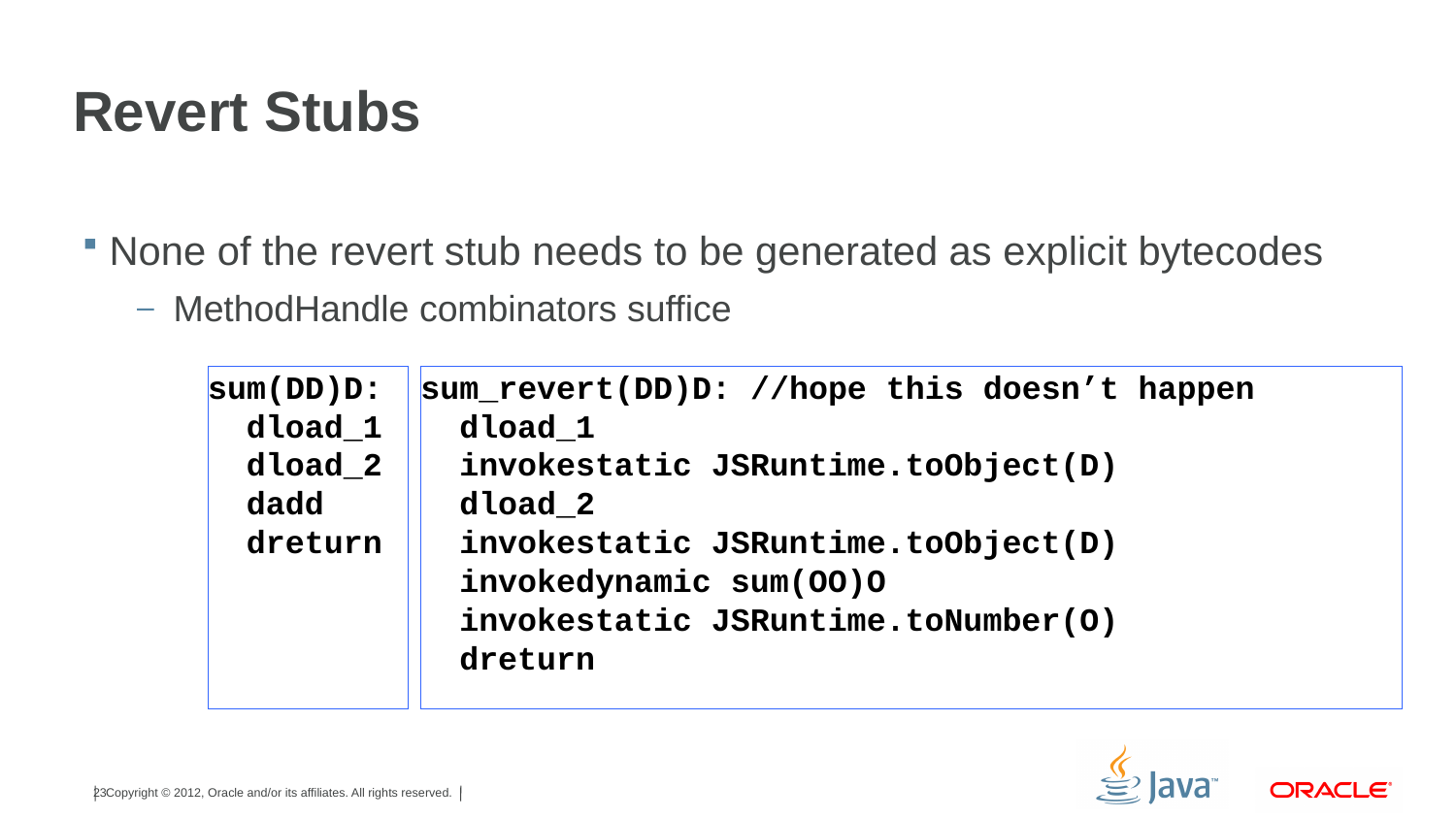

# Revert Stubs
None of the revert stub needs to be generated as explicit bytecodes
MethodHandle combinators suffice
sum(DD)D:
  dload_1
  dload_2
  dadd
  dreturn
sum_revert(DD)D: //hope this doesn’t happen
  dload_1
  invokestatic JSRuntime.toObject(D)
  dload_2
  invokestatic JSRuntime.toObject(D)
  invokedynamic sum(OO)O
  invokestatic JSRuntime.toNumber(O)
  dreturn